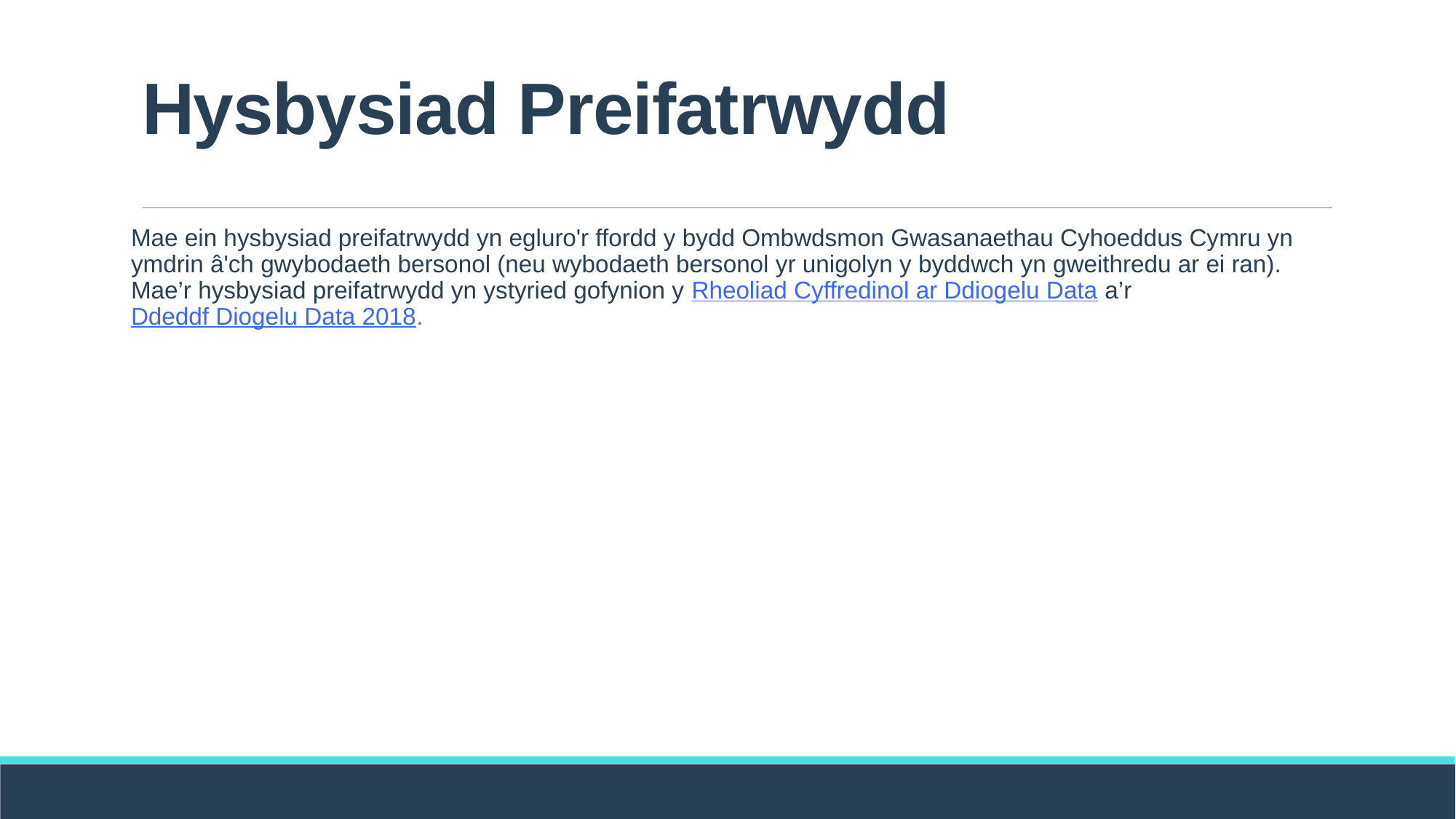

# Hysbysiad Preifatrwydd
Mae ein hysbysiad preifatrwydd yn egluro'r ffordd y bydd Ombwdsmon Gwasanaethau Cyhoeddus Cymru yn ymdrin â'ch gwybodaeth bersonol (neu wybodaeth bersonol yr unigolyn y byddwch yn gweithredu ar ei ran). Mae’r hysbysiad preifatrwydd yn ystyried gofynion y Rheoliad Cyffredinol ar Ddiogelu Data a’r Ddeddf Diogelu Data 2018.